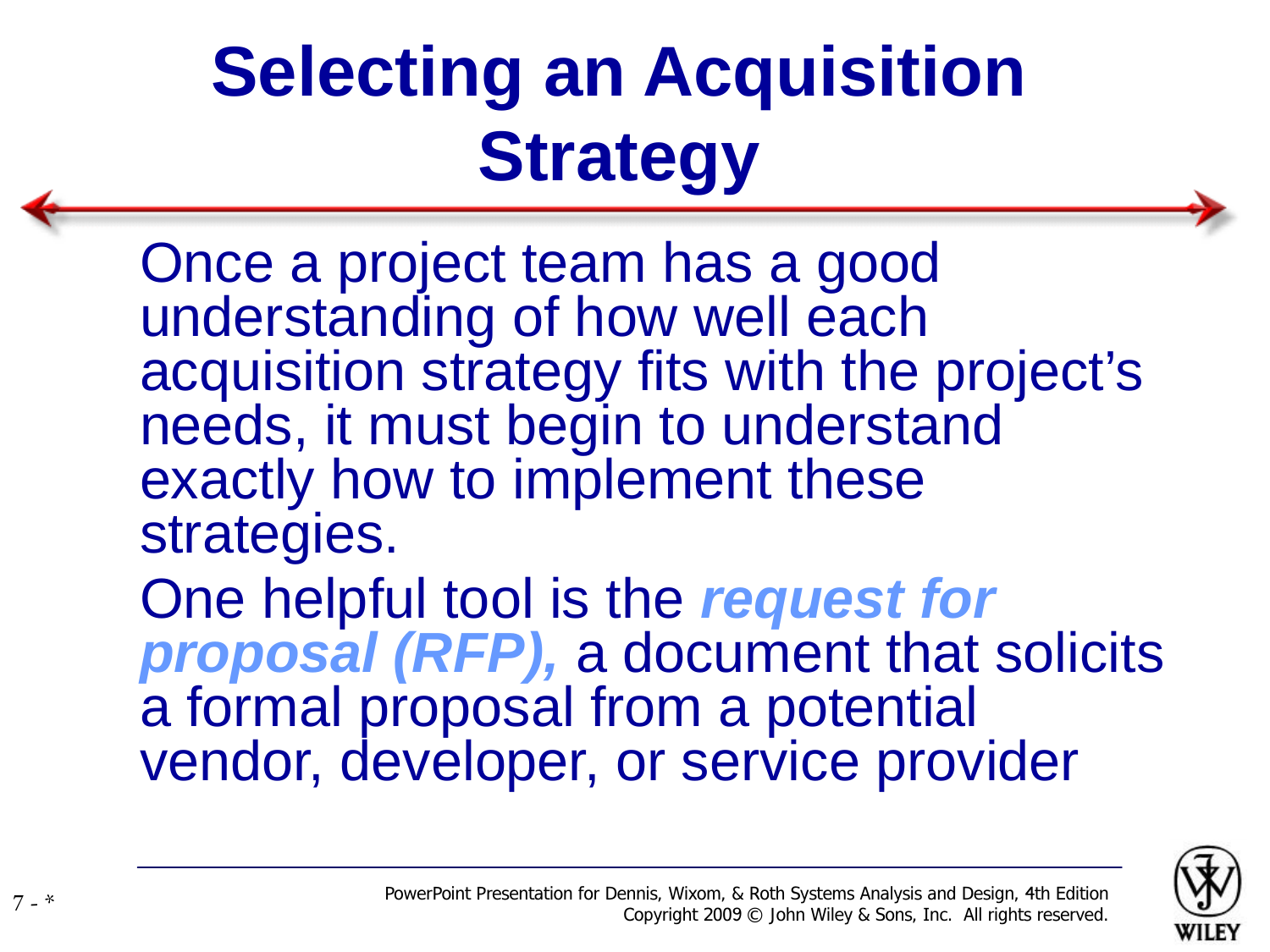

# Selecting an Acquisition Strategy
Once a project team has a good understanding of how well each acquisition strategy fits with the project’s needs, it must begin to understand exactly how to implement these strategies.
One helpful tool is the request for proposal (RFP), a document that solicits a formal proposal from a potential vendor, developer, or service provider
PowerPoint Presentation for Dennis, Wixom, & Roth Systems Analysis and Design, 4th Edition
Copyright 2009 © John Wiley & Sons, Inc.  All rights reserved.
7 - *